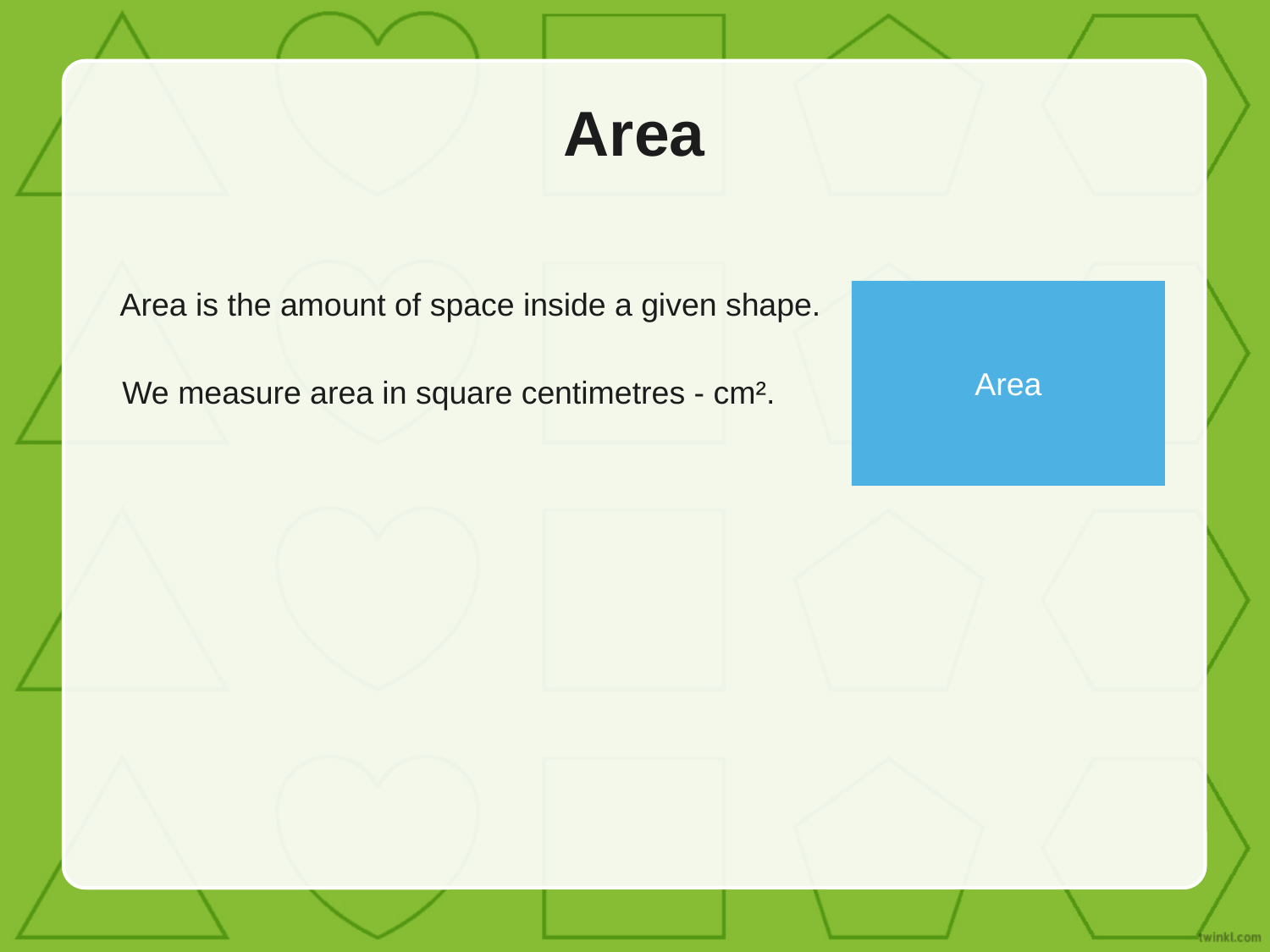

# Area
Area is the amount of space inside a given shape.
Area
We measure area in square centimetres - cm².